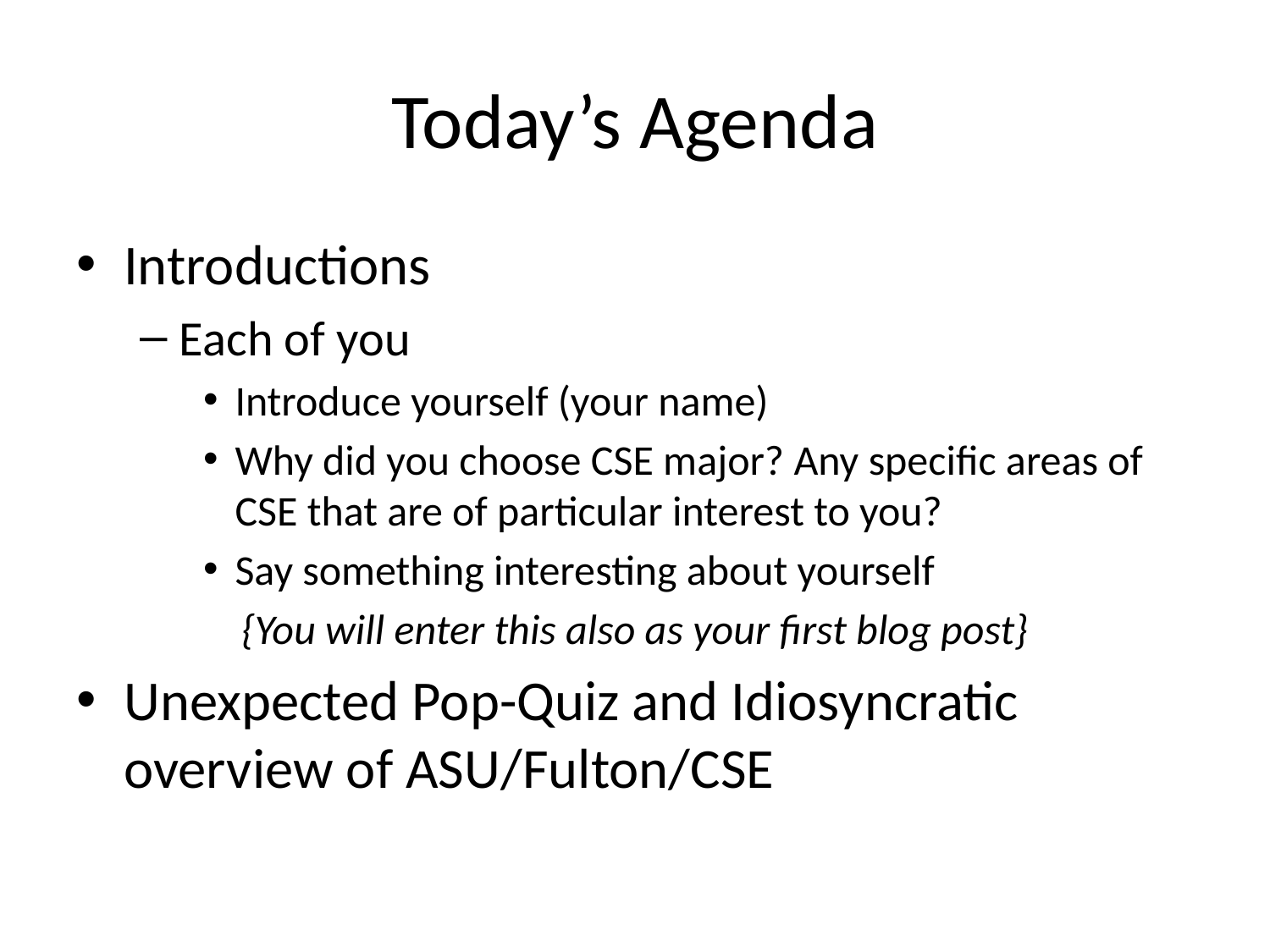

# Today’s Agenda
Introductions
Each of you
Introduce yourself (your name)
Why did you choose CSE major? Any specific areas of CSE that are of particular interest to you?
Say something interesting about yourself
    {You will enter this also as your first blog post}
Unexpected Pop-Quiz and Idiosyncratic overview of ASU/Fulton/CSE